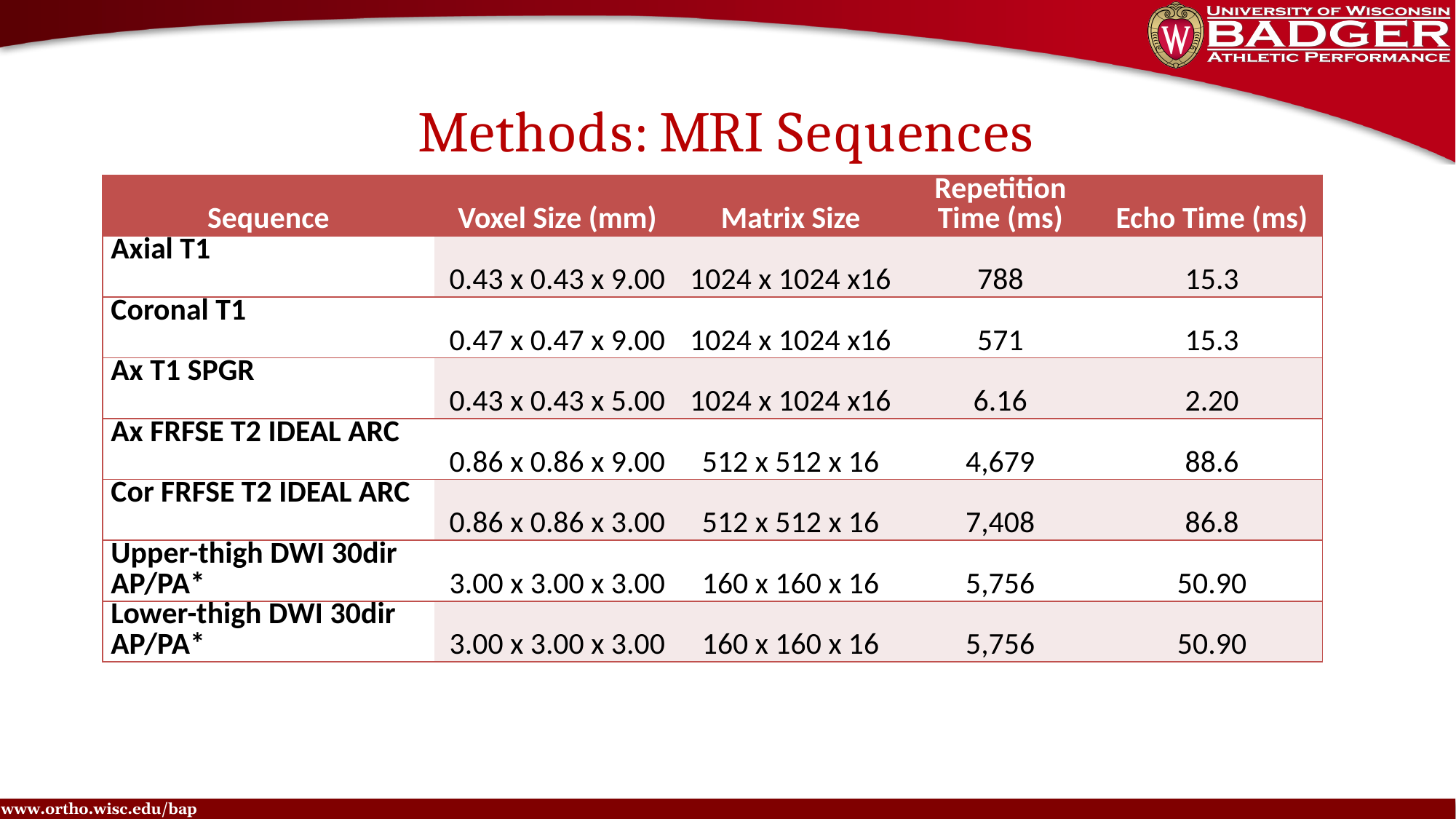

# Methods: MRI Sequences
| Sequence | Voxel Size (mm) | Matrix Size | Repetition Time (ms) | Echo Time (ms) |
| --- | --- | --- | --- | --- |
| Axial T1 | 0.43 x 0.43 x 9.00 | 1024 x 1024 x16 | 788 | 15.3 |
| Coronal T1 | 0.47 x 0.47 x 9.00 | 1024 x 1024 x16 | 571 | 15.3 |
| Ax T1 SPGR | 0.43 x 0.43 x 5.00 | 1024 x 1024 x16 | 6.16 | 2.20 |
| Ax FRFSE T2 IDEAL ARC | 0.86 x 0.86 x 9.00 | 512 x 512 x 16 | 4,679 | 88.6 |
| Cor FRFSE T2 IDEAL ARC | 0.86 x 0.86 x 3.00 | 512 x 512 x 16 | 7,408 | 86.8 |
| Upper-thigh DWI 30dir AP/PA\* | 3.00 x 3.00 x 3.00 | 160 x 160 x 16 | 5,756 | 50.90 |
| Lower-thigh DWI 30dir AP/PA\* | 3.00 x 3.00 x 3.00 | 160 x 160 x 16 | 5,756 | 50.90 |